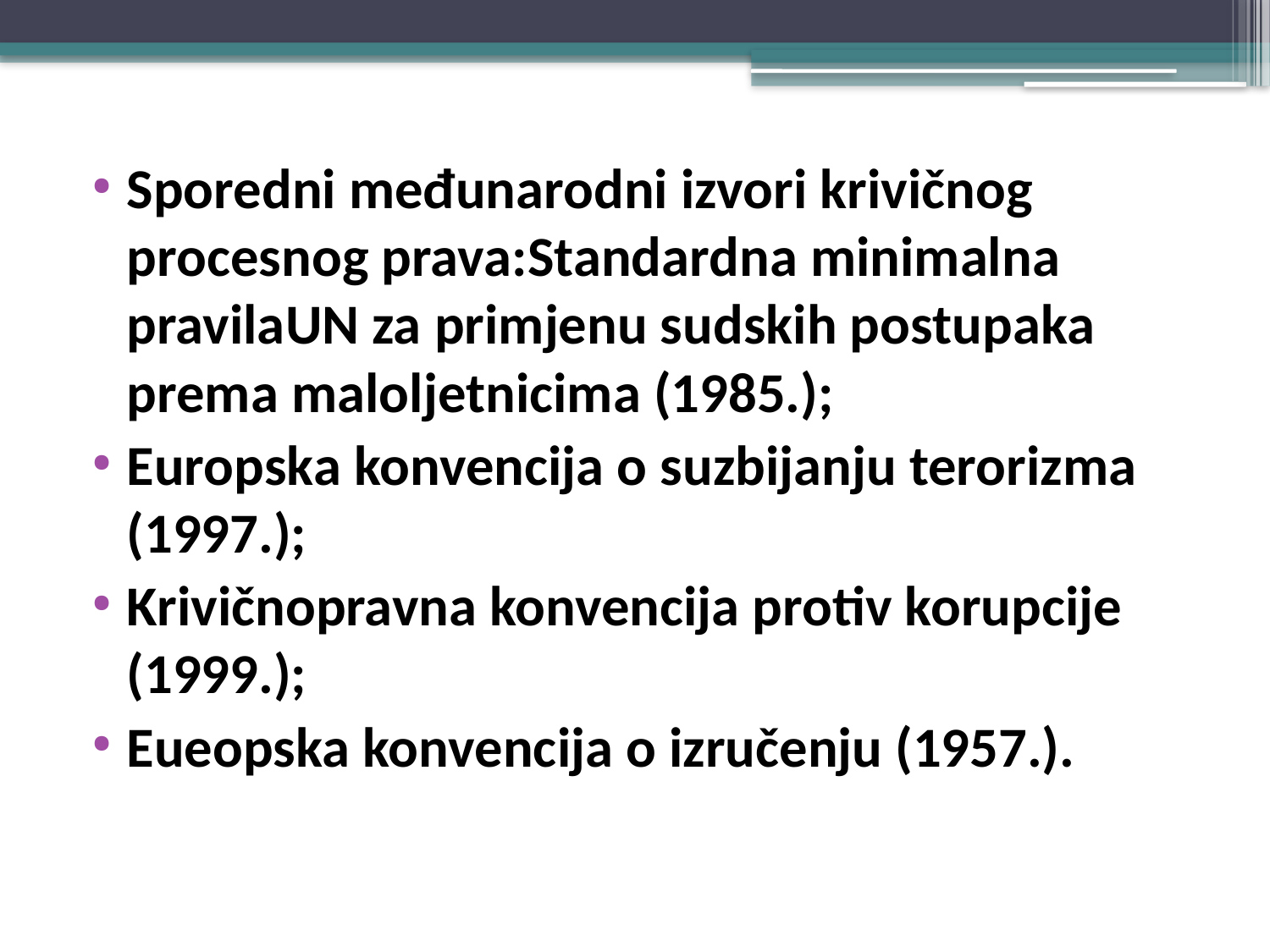

Sporedni međunarodni izvori krivičnog procesnog prava:Standardna minimalna pravilaUN za primjenu sudskih postupaka prema maloljetnicima (1985.);
Europska konvencija o suzbijanju terorizma (1997.);
Krivičnopravna konvencija protiv korupcije (1999.);
Eueopska konvencija o izručenju (1957.).